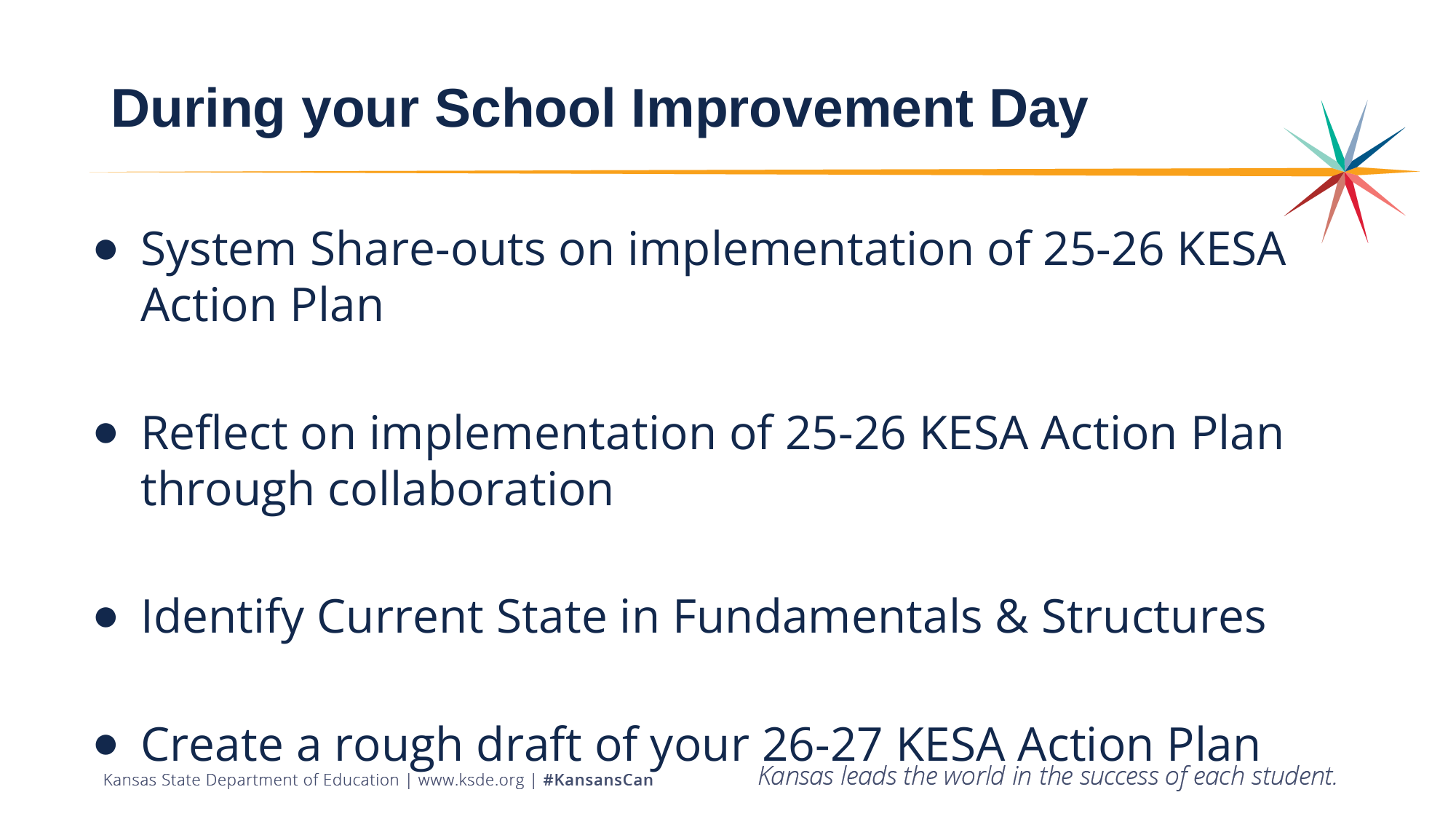

# During your School Improvement Day

System Share-outs on implementation of 25-26 KESA Action Plan

Reflect on implementation of 25-26 KESA Action Plan through collaboration

Identify Current State in Fundamentals & Structures

Create a rough draft of your 26-27 KESA Action Plan